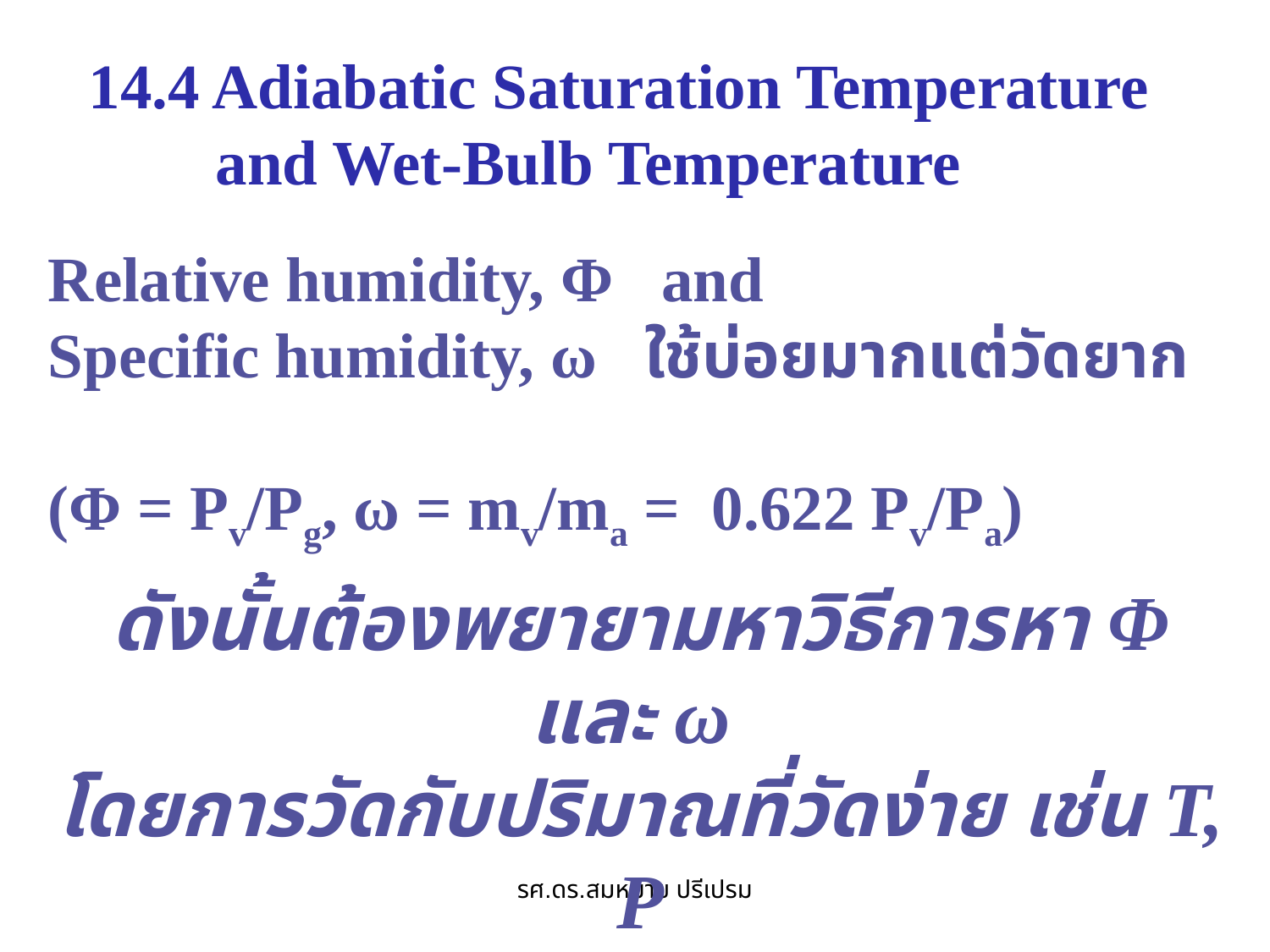

# 14.4 Adiabatic Saturation Temperature and Wet-Bulb Temperature
Relative humidity, Φ   and
Specific humidity, ω   ใช้บ่อยมากแต่วัดยาก
(Φ = Pv/Pg, ω = mv/ma =  0.622 Pv/Pa)

ดังนั้นต้องพยายามหาวิธีการหา Φ และ ω
โดยการวัดกับปริมาณที่วัดง่าย เช่น T, P
รศ.ดร.สมหมาย ปรีเปรม